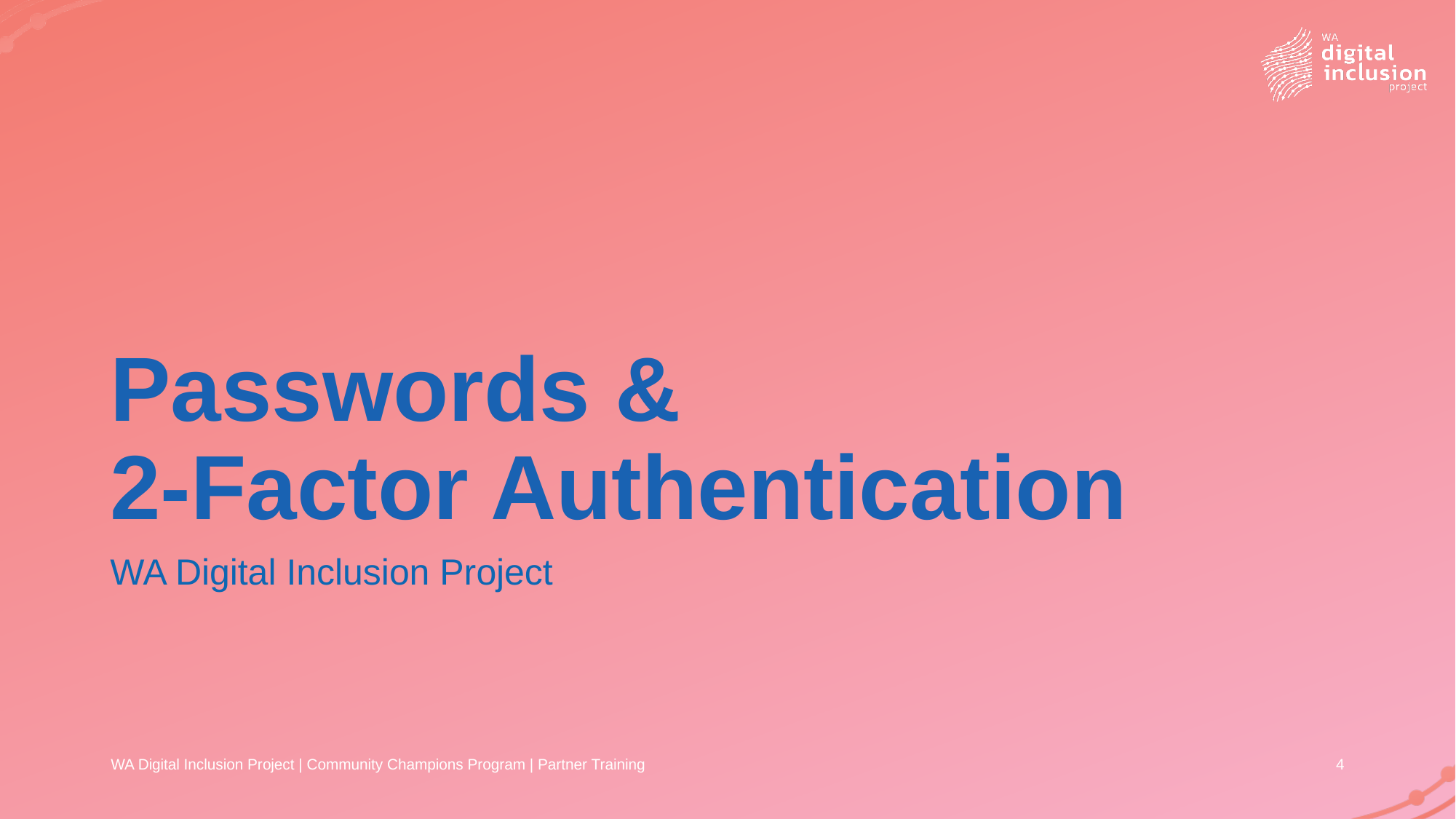

# Passwords & 2-Factor Authentication
WA Digital Inclusion Project
WA Digital Inclusion Project | Community Champions Program | Partner Training
4